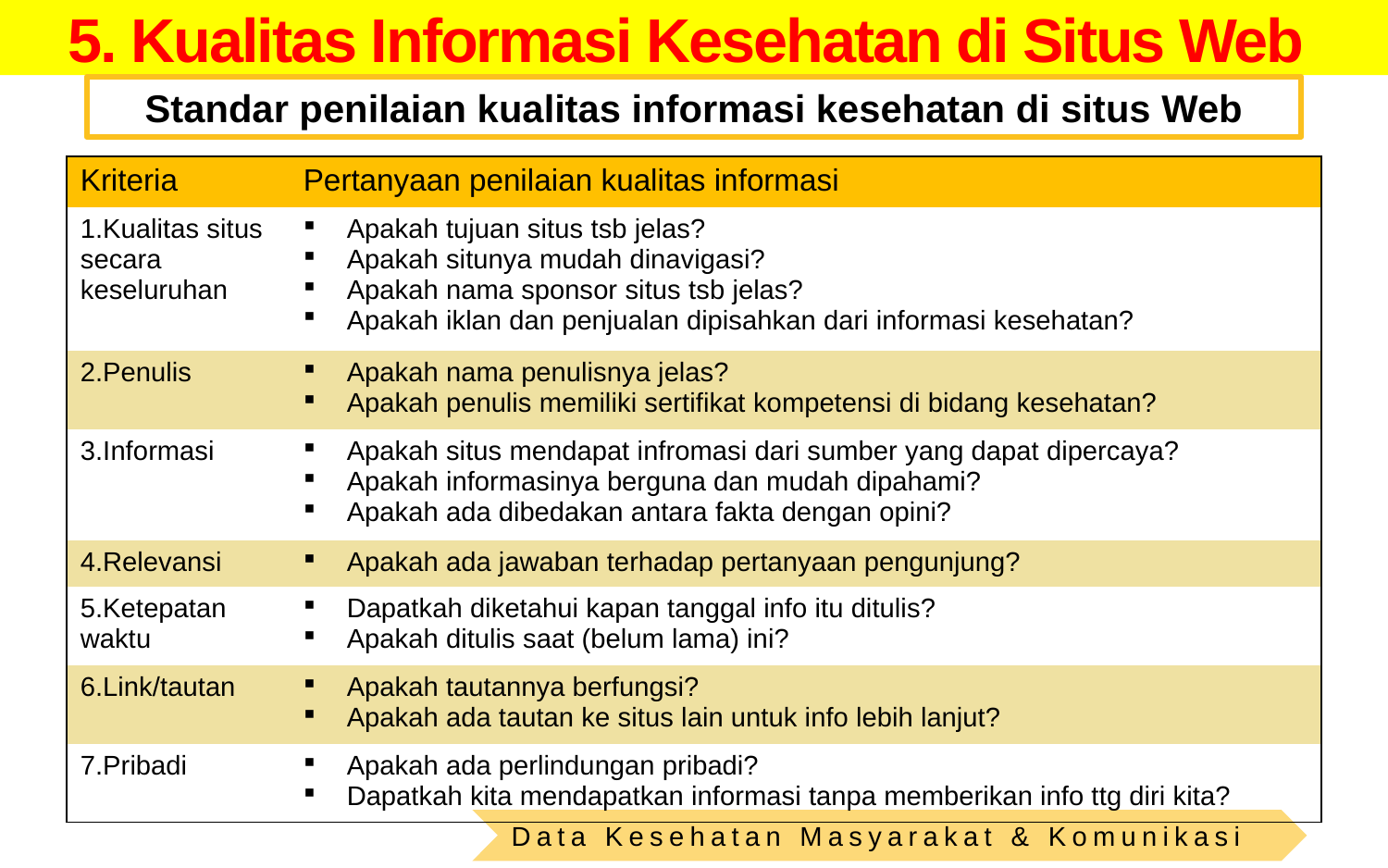

# 5. Kualitas Informasi Kesehatan di Situs Web
Standar penilaian kualitas informasi kesehatan di situs Web
| Kriteria | Pertanyaan penilaian kualitas informasi |
| --- | --- |
| 1.Kualitas situs secara keseluruhan | Apakah tujuan situs tsb jelas? Apakah situnya mudah dinavigasi? Apakah nama sponsor situs tsb jelas? Apakah iklan dan penjualan dipisahkan dari informasi kesehatan? |
| 2.Penulis | Apakah nama penulisnya jelas? Apakah penulis memiliki sertifikat kompetensi di bidang kesehatan? |
| 3.Informasi | Apakah situs mendapat infromasi dari sumber yang dapat dipercaya? Apakah informasinya berguna dan mudah dipahami? Apakah ada dibedakan antara fakta dengan opini? |
| 4.Relevansi | Apakah ada jawaban terhadap pertanyaan pengunjung? |
| 5.Ketepatan waktu | Dapatkah diketahui kapan tanggal info itu ditulis? Apakah ditulis saat (belum lama) ini? |
| 6.Link/tautan | Apakah tautannya berfungsi? Apakah ada tautan ke situs lain untuk info lebih lanjut? |
| 7.Pribadi | Apakah ada perlindungan pribadi? Dapatkah kita mendapatkan informasi tanpa memberikan info ttg diri kita? |